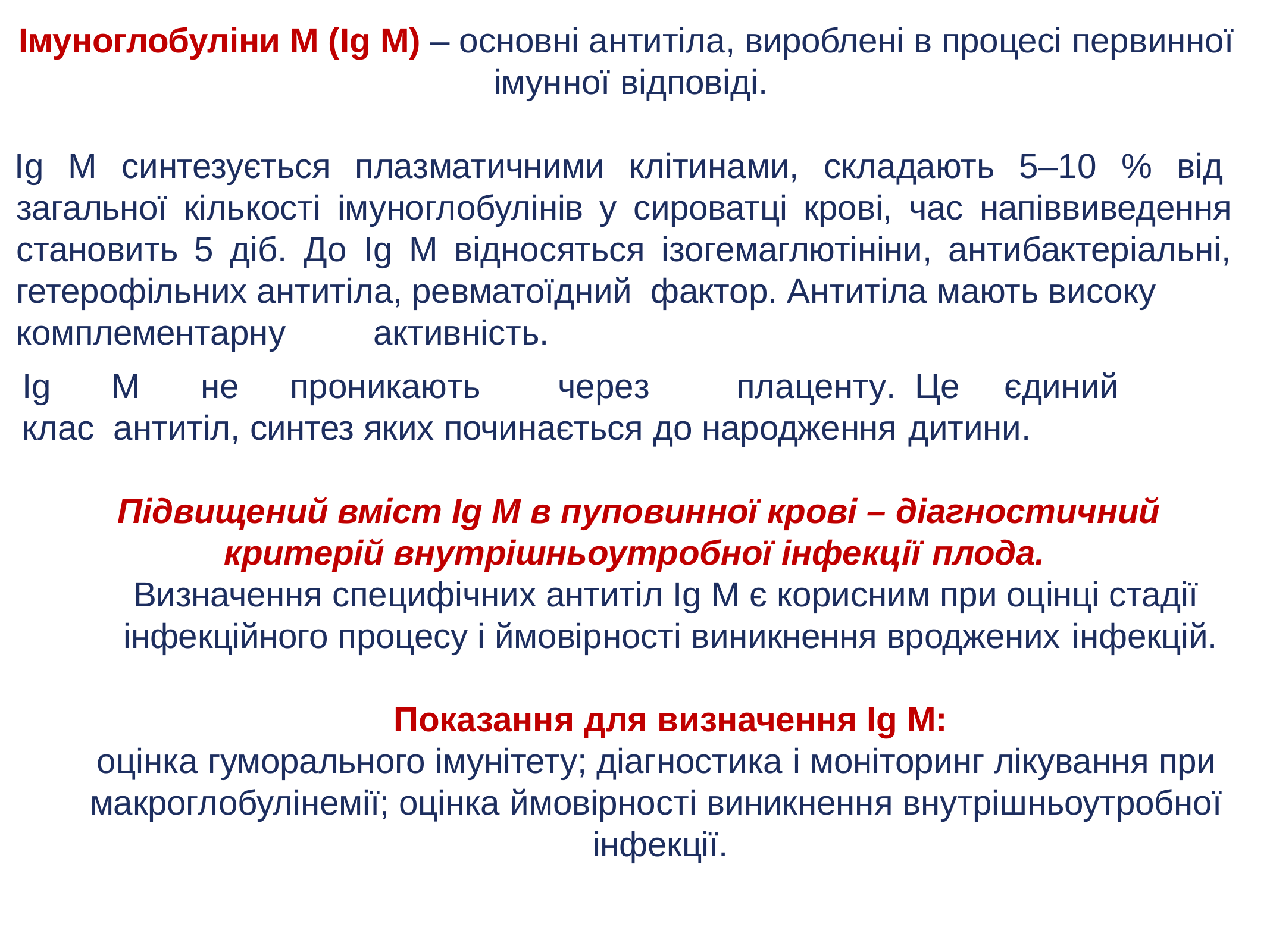

Імуноглобуліни М (Ig M) – основні антитіла, вироблені в процесі первинної  імунної відповіді.

Ig M синтезується плазматичними клітинами, складають 5–10 % від  загальної кількості імуноглобулінів у сироватці крові, час напіввиведення  становить 5 діб. До Ig M відносяться ізогемаглютініни, антибактеріальні,  гетерофільних антитіла, ревматоїдний фактор. Антитіла мають високу
комплементарну	активність.
Іg	M	не	проникають	через	плаценту.	Це	єдиний	клас  антитіл, синтез яких починається до народження дитини.

Підвищений вміст Ig M в пуповинної крові – діагностичний  критерій внутрішньоутробної інфекції плода.
Визначення специфічних антитіл Ig M є корисним при оцінці стадії  інфекційного процесу і ймовірності виникнення вроджених інфекцій.

Показання для визначення Ig M:
оцінка гуморального імунітету; діагностика і моніторинг лікування при  макроглобулінемії; оцінка ймовірності виникнення внутрішньоутробної  інфекції.